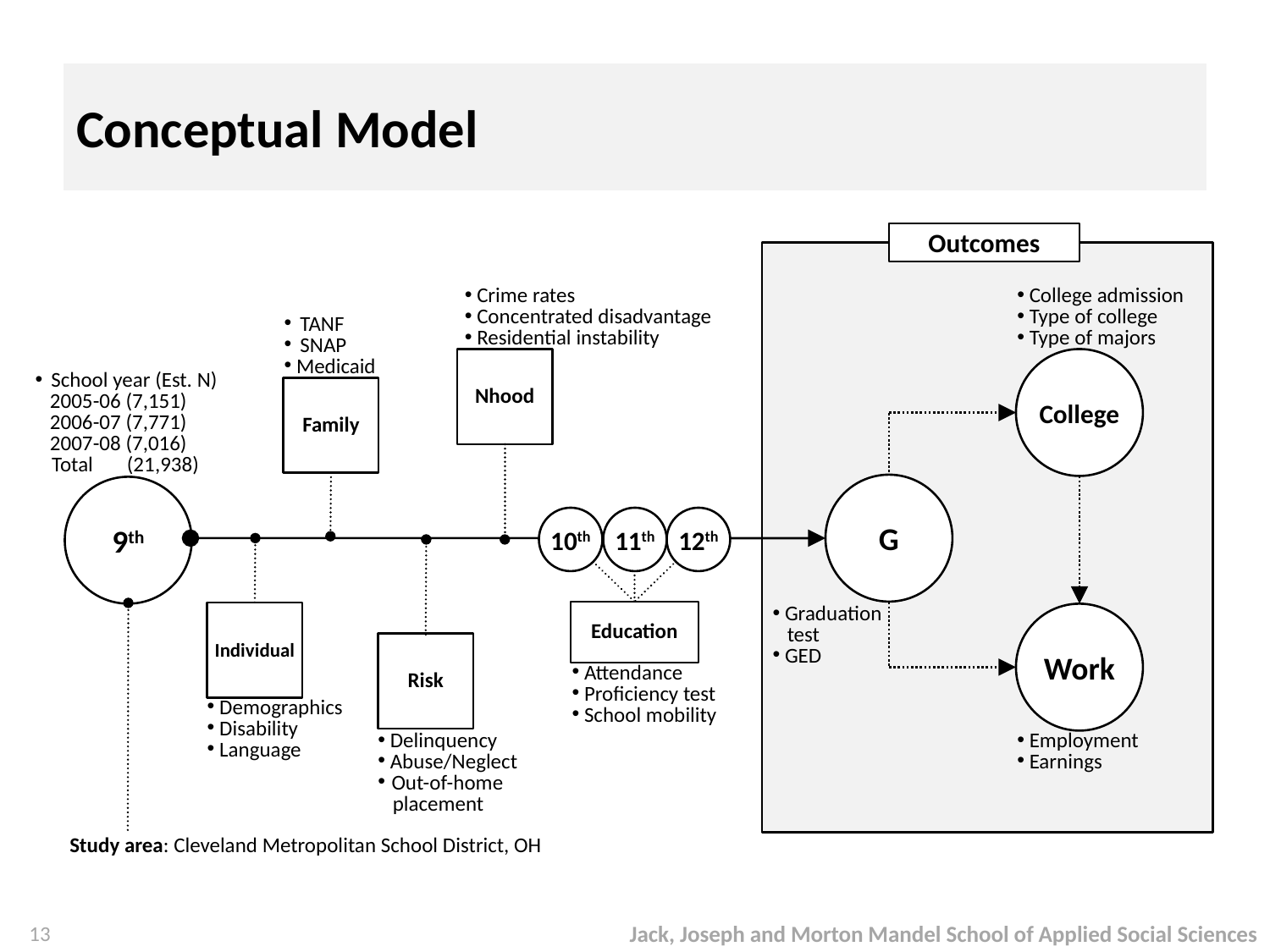

# Conceptual Model
Outcomes

 College admission
 Type of college
 Type of majors
 Crime rates
 Concentrated disadvantage
 Residential instability
TANF
SNAP
 Medicaid
Nhood
College
School year (Est. N)
   2005-06 (7,151)
   2006-07 (7,771)
   2007-08 (7,016)
Total       (21,938)
Family
G
9th
10th
11th
12th
Education
Individual
Work
 Graduation
   test
 GED
Risk
 Attendance
 Proficiency test
 School mobility
 Demographics
 Disability
 Language
 Delinquency
 Abuse/Neglect
 Out-of-home
   placement
 Employment
 Earnings
Study area: Cleveland Metropolitan School District, OH